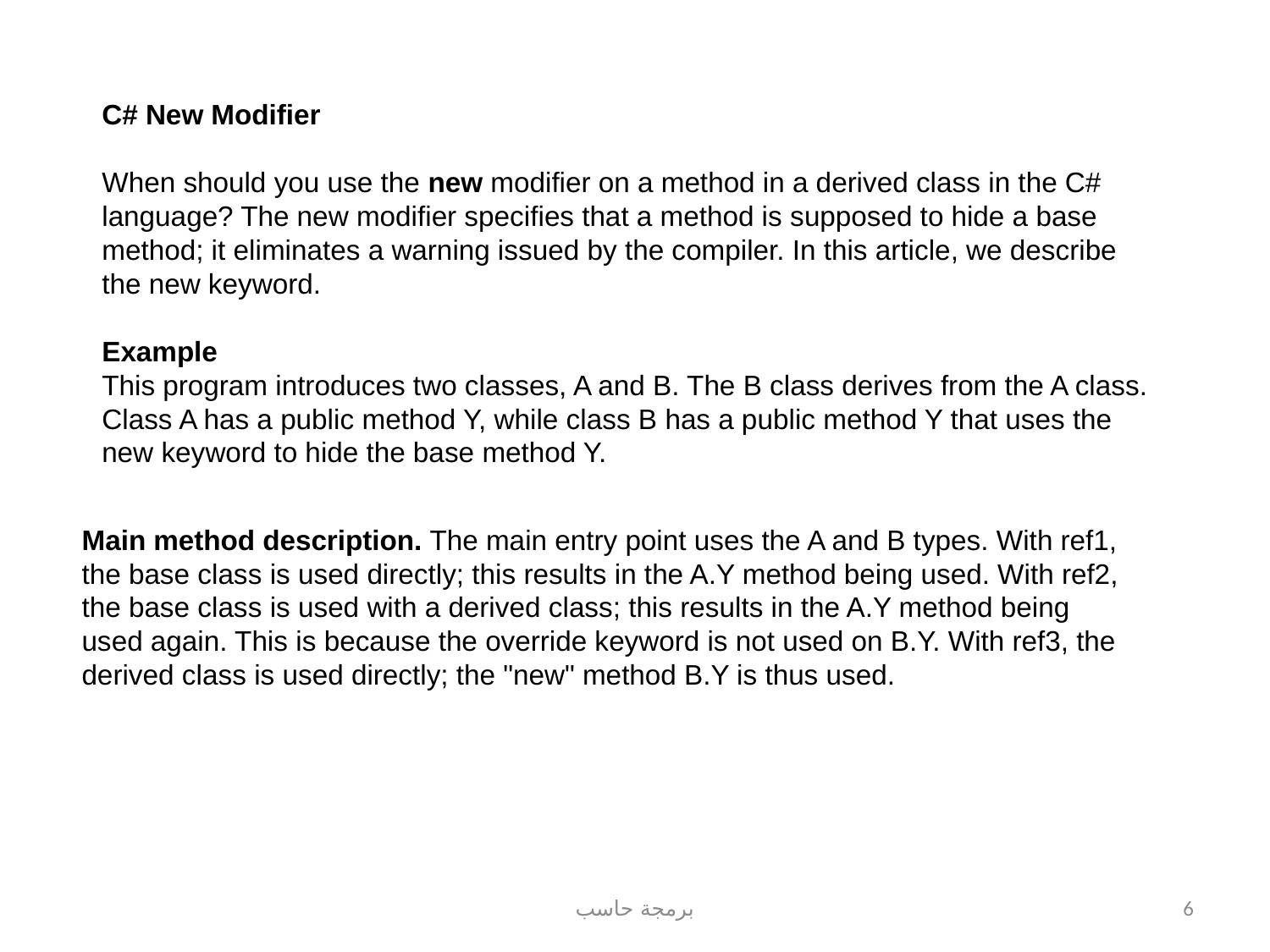

C# New Modifier

When should you use the new modifier on a method in a derived class in the C# language? The new modifier specifies that a method is supposed to hide a base method; it eliminates a warning issued by the compiler. In this article, we describe the new keyword.

Example
This program introduces two classes, A and B. The B class derives from the A class. Class A has a public method Y, while class B has a public method Y that uses the new keyword to hide the base method Y.
Main method description. The main entry point uses the A and B types. With ref1, the base class is used directly; this results in the A.Y method being used. With ref2, the base class is used with a derived class; this results in the A.Y method being used again. This is because the override keyword is not used on B.Y. With ref3, the derived class is used directly; the "new" method B.Y is thus used.
برمجة حاسب
6